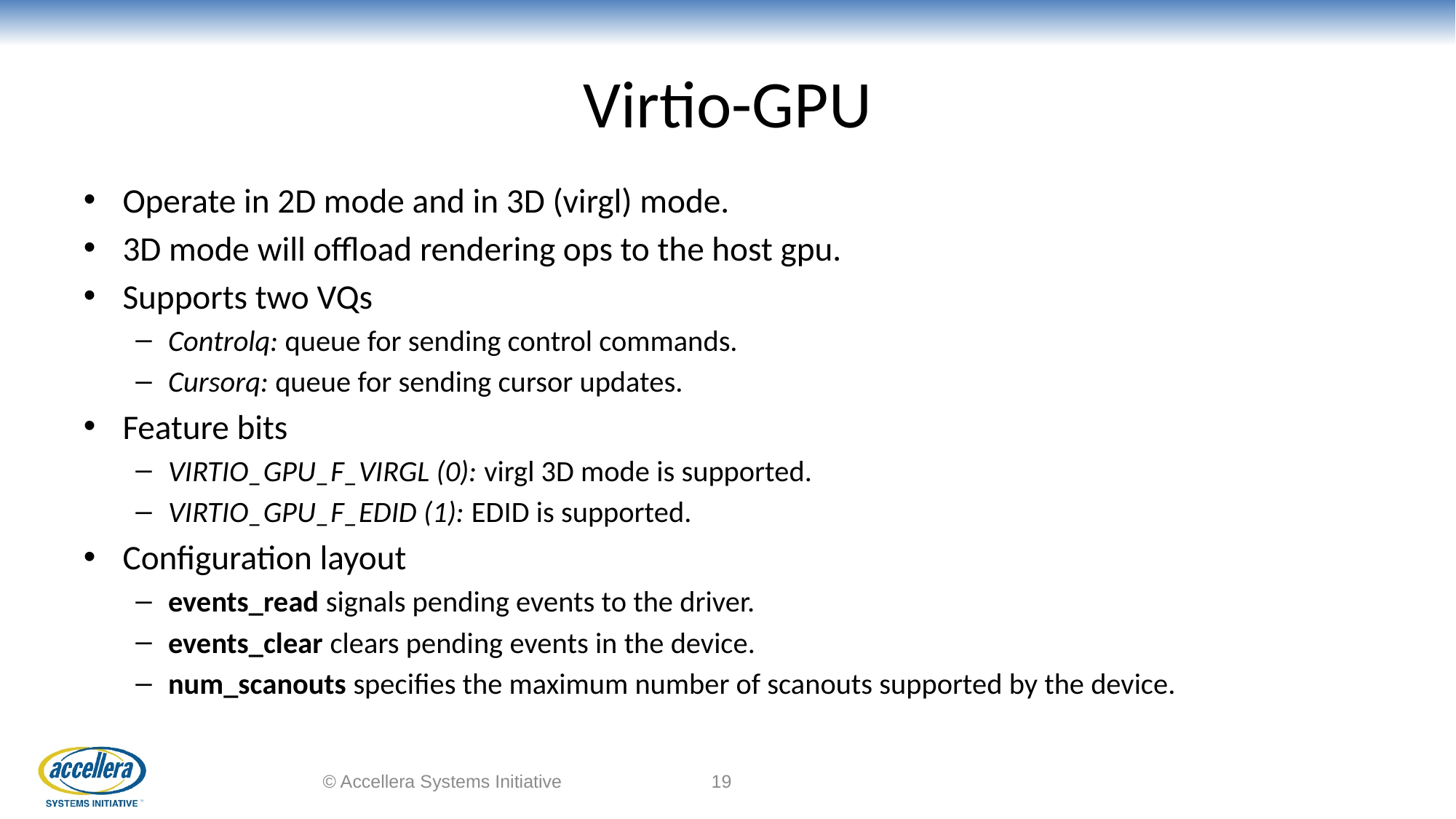

# Virtio-GPU
Operate in 2D mode and in 3D (virgl) mode.
3D mode will offload rendering ops to the host gpu.
Supports two VQs
Controlq: queue for sending control commands.
Cursorq: queue for sending cursor updates.
Feature bits
VIRTIO_GPU_F_VIRGL (0): virgl 3D mode is supported.
VIRTIO_GPU_F_EDID (1): EDID is supported.
Configuration layout
events_read signals pending events to the driver.
events_clear clears pending events in the device.
num_scanouts specifies the maximum number of scanouts supported by the device.

© Accellera Systems Initiative
19